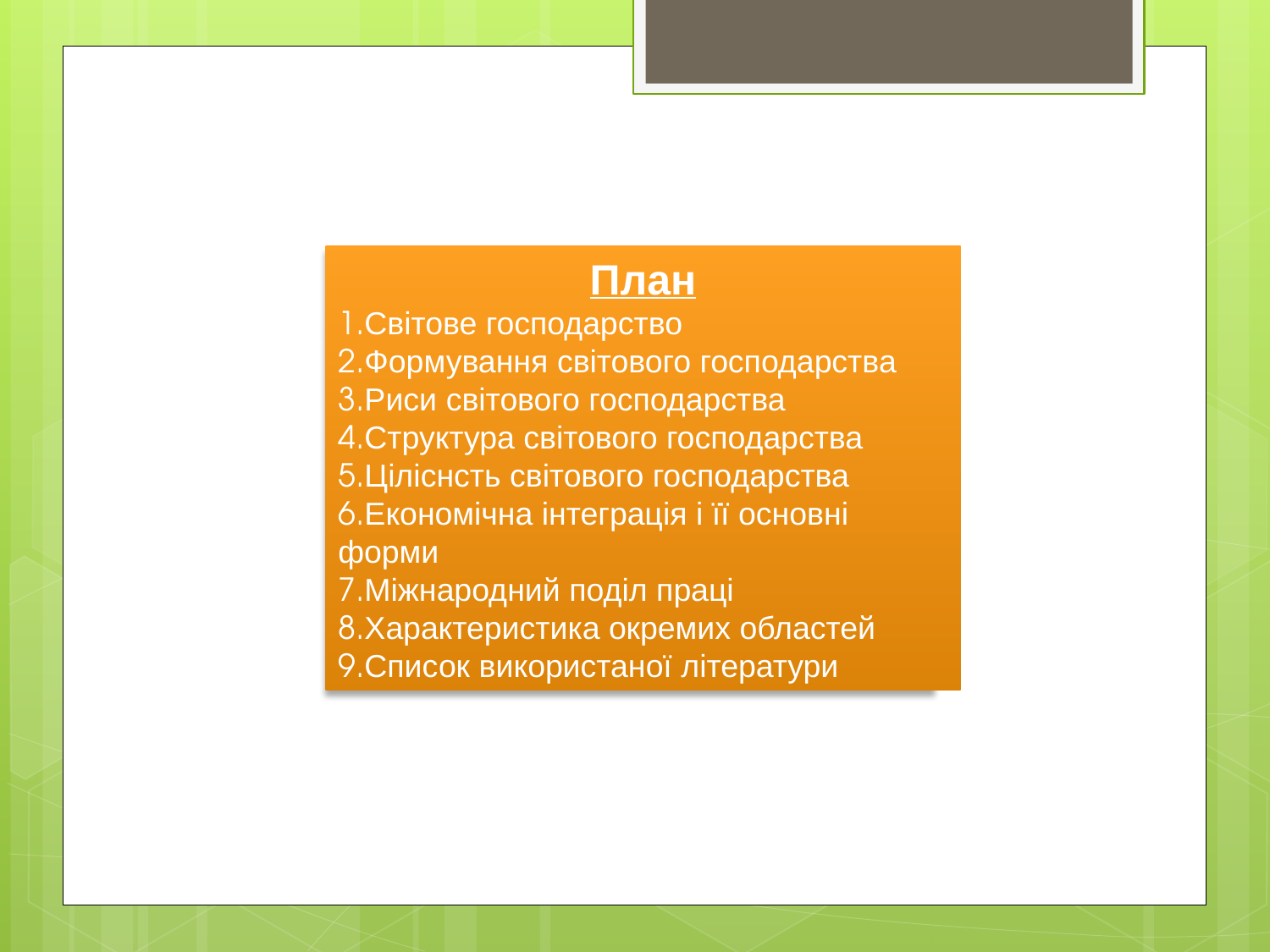

План
1.Світове господарство
2.Формування світового господарства
3.Риси світового господарства
4.Структура світового господарства
5.Ціліснсть світового господарства
6.Економічна інтеграція і її основні форми
7.Міжнародний поділ праці
8.Характеристика окремих областей
9.Список використаної літератури